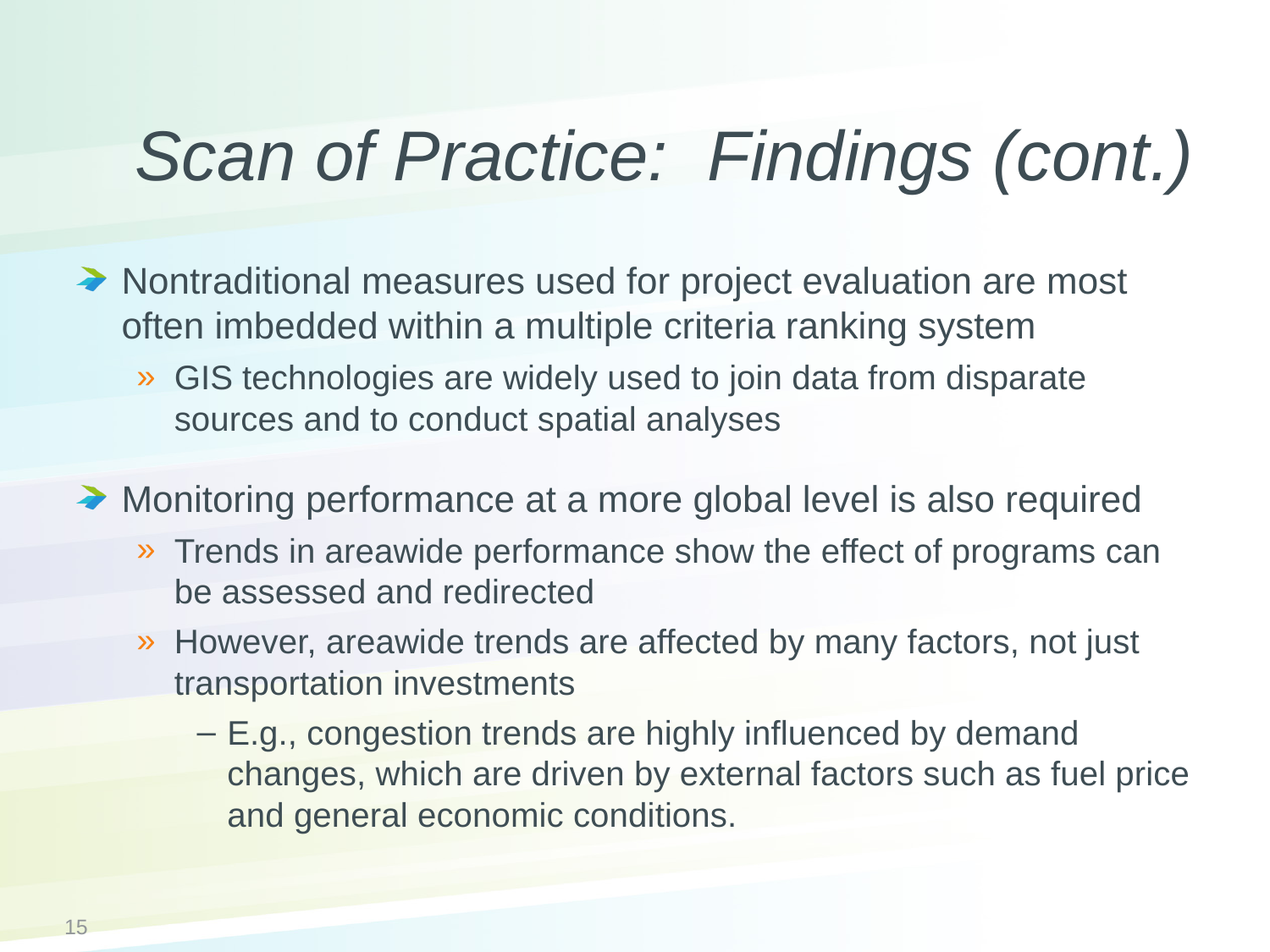

# Scan of Practice:  Findings (cont.)
Nontraditional measures used for project evaluation are most often imbedded within a multiple criteria ranking system
GIS technologies are widely used to join data from disparate sources and to conduct spatial analyses
Monitoring performance at a more global level is also required
Trends in areawide performance show the effect of programs can be assessed and redirected
However, areawide trends are affected by many factors, not just transportation investments
E.g., congestion trends are highly influenced by demand changes, which are driven by external factors such as fuel price and general economic conditions.
15